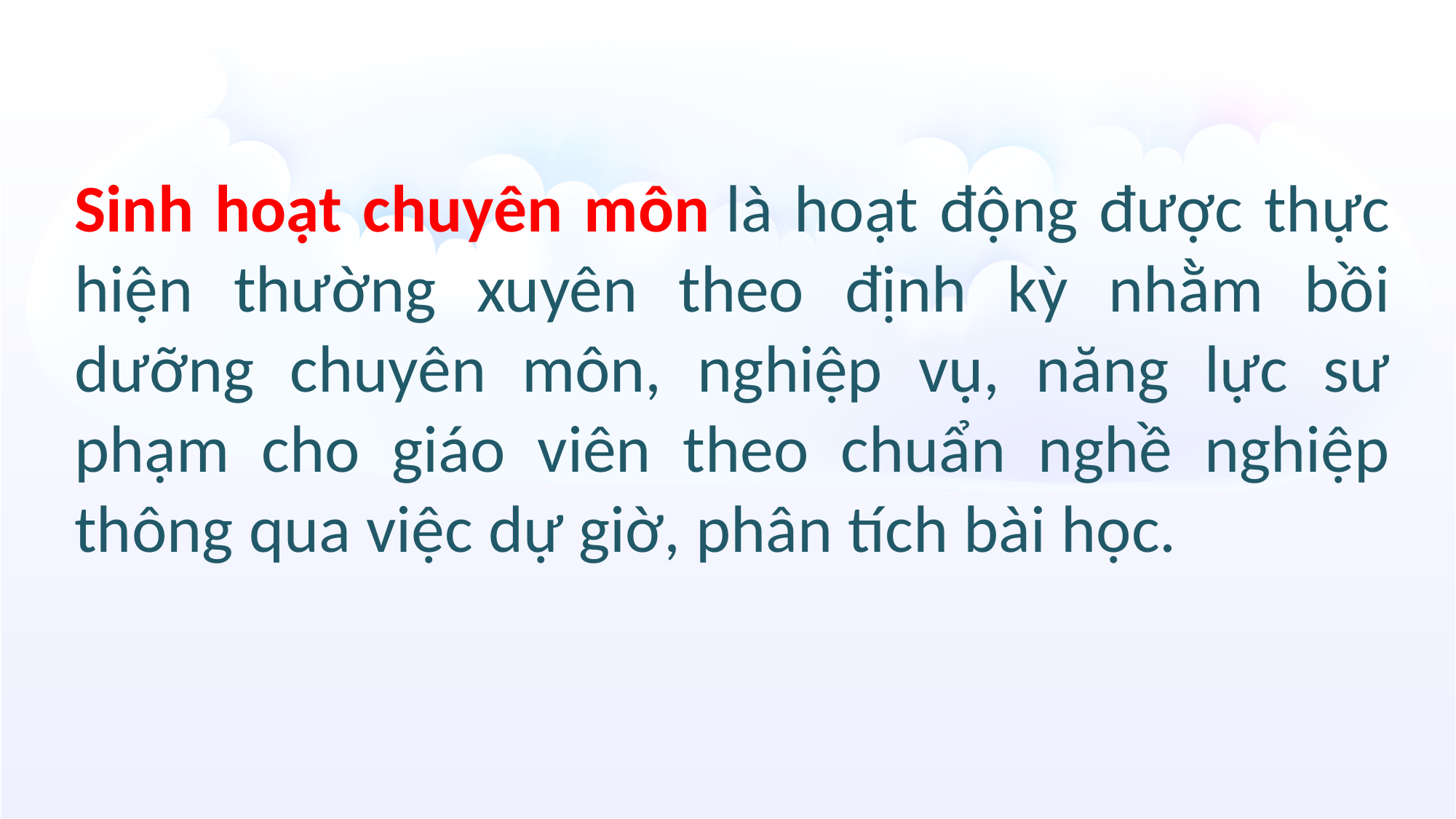

Sinh hoạt chuyên môn là hoạt động được thực hiện thường xuyên theo định kỳ nhằm bồi dưỡng chuyên môn, nghiệp vụ, năng lực sư phạm cho giáo viên theo chuẩn nghề nghiệp thông qua việc dự giờ, phân tích bài học.